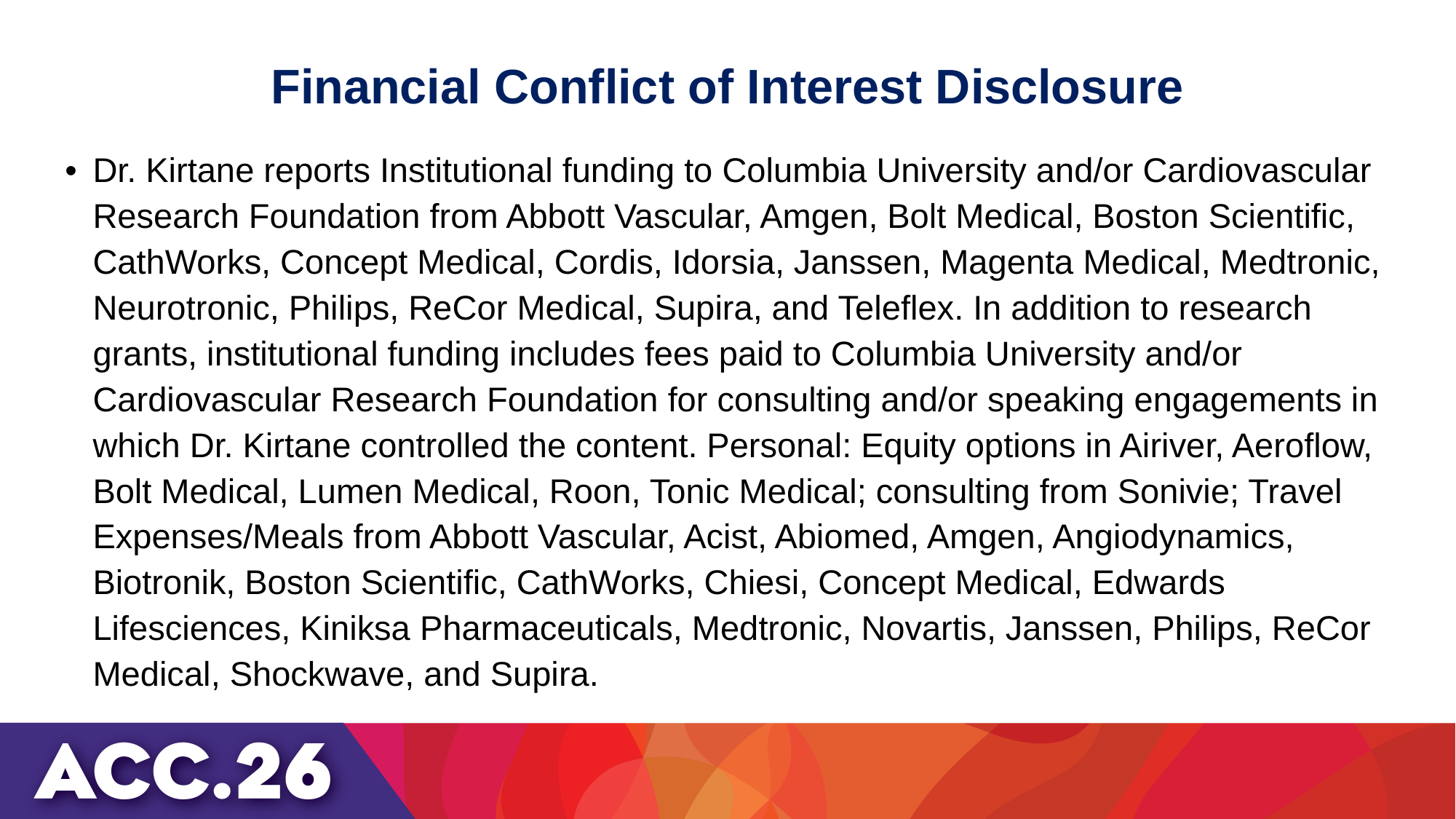

# Financial Conflict of Interest Disclosure
Dr. Kirtane reports Institutional funding to Columbia University and/or Cardiovascular Research Foundation from Abbott Vascular, Amgen, Bolt Medical, Boston Scientific, CathWorks, Concept Medical, Cordis, Idorsia, Janssen, Magenta Medical, Medtronic, Neurotronic, Philips, ReCor Medical, Supira, and Teleflex. In addition to research grants, institutional funding includes fees paid to Columbia University and/or Cardiovascular Research Foundation for consulting and/or speaking engagements in which Dr. Kirtane controlled the content. Personal: Equity options in Airiver, Aeroflow, Bolt Medical, Lumen Medical, Roon, Tonic Medical; consulting from Sonivie; Travel Expenses/Meals from Abbott Vascular, Acist, Abiomed, Amgen, Angiodynamics, Biotronik, Boston Scientific, CathWorks, Chiesi, Concept Medical, Edwards Lifesciences, Kiniksa Pharmaceuticals, Medtronic, Novartis, Janssen, Philips, ReCor Medical, Shockwave, and Supira.